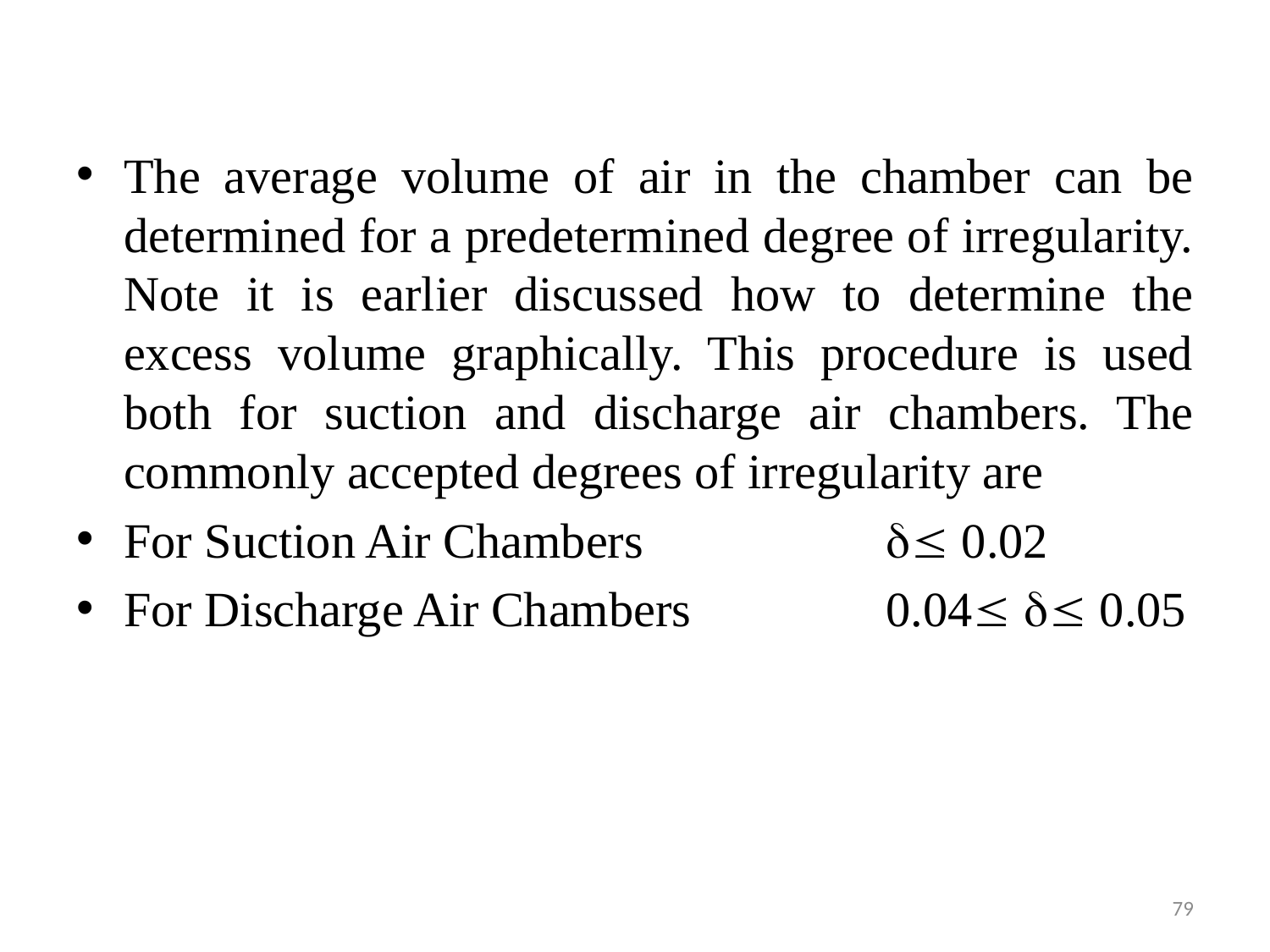

The average volume of air in the chamber can be determined for a predetermined degree of irregularity. Note it is earlier discussed how to determine the excess volume graphically. This procedure is used both for suction and discharge air chambers. The commonly accepted degrees of irregularity are
For Suction Air Chambers		δ≤ 0.02
For Discharge Air Chambers		0.04≤ δ≤ 0.05

79